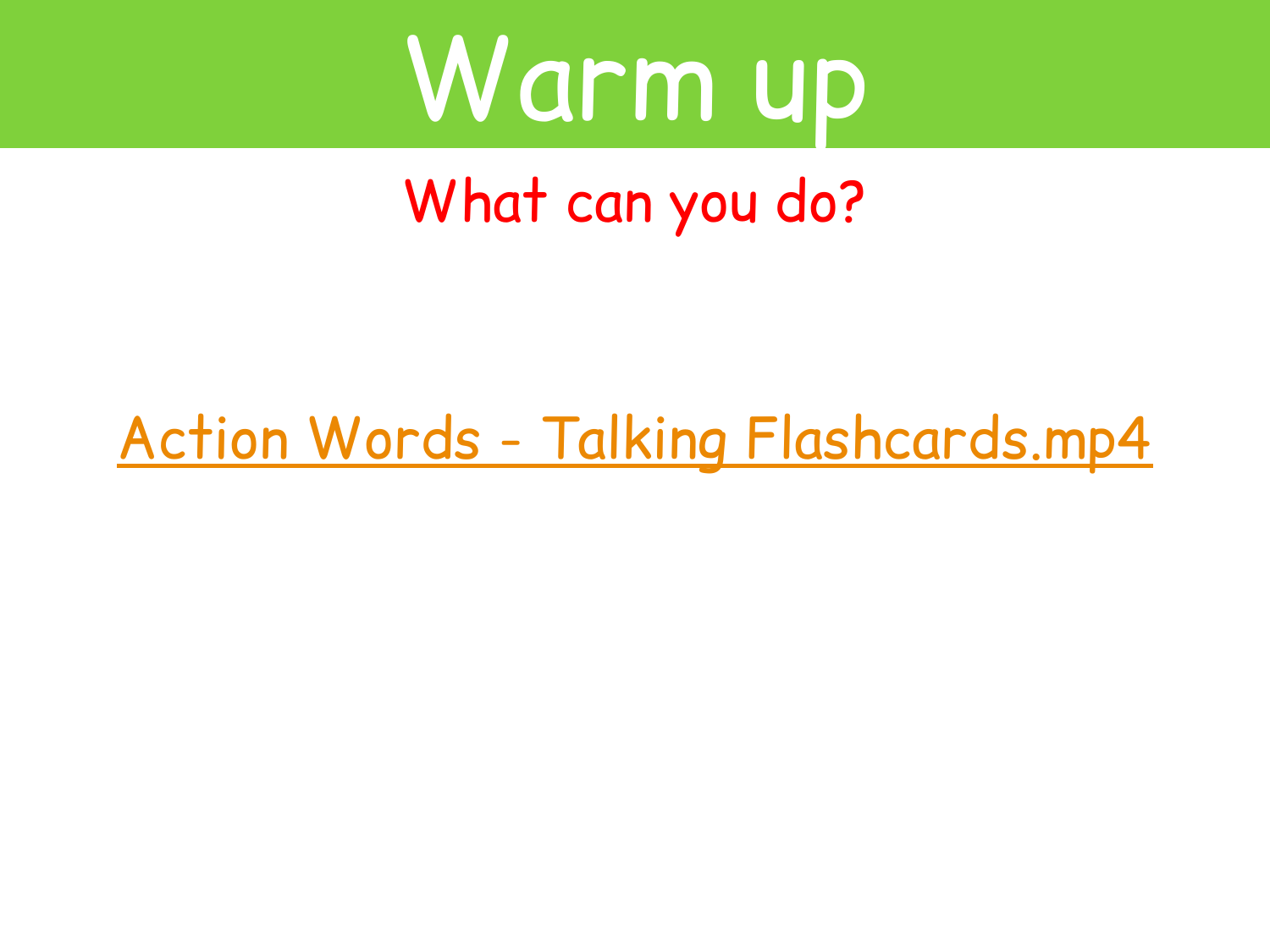

# Warm up
What can you do?

Action Words - Talking Flashcards.mp4